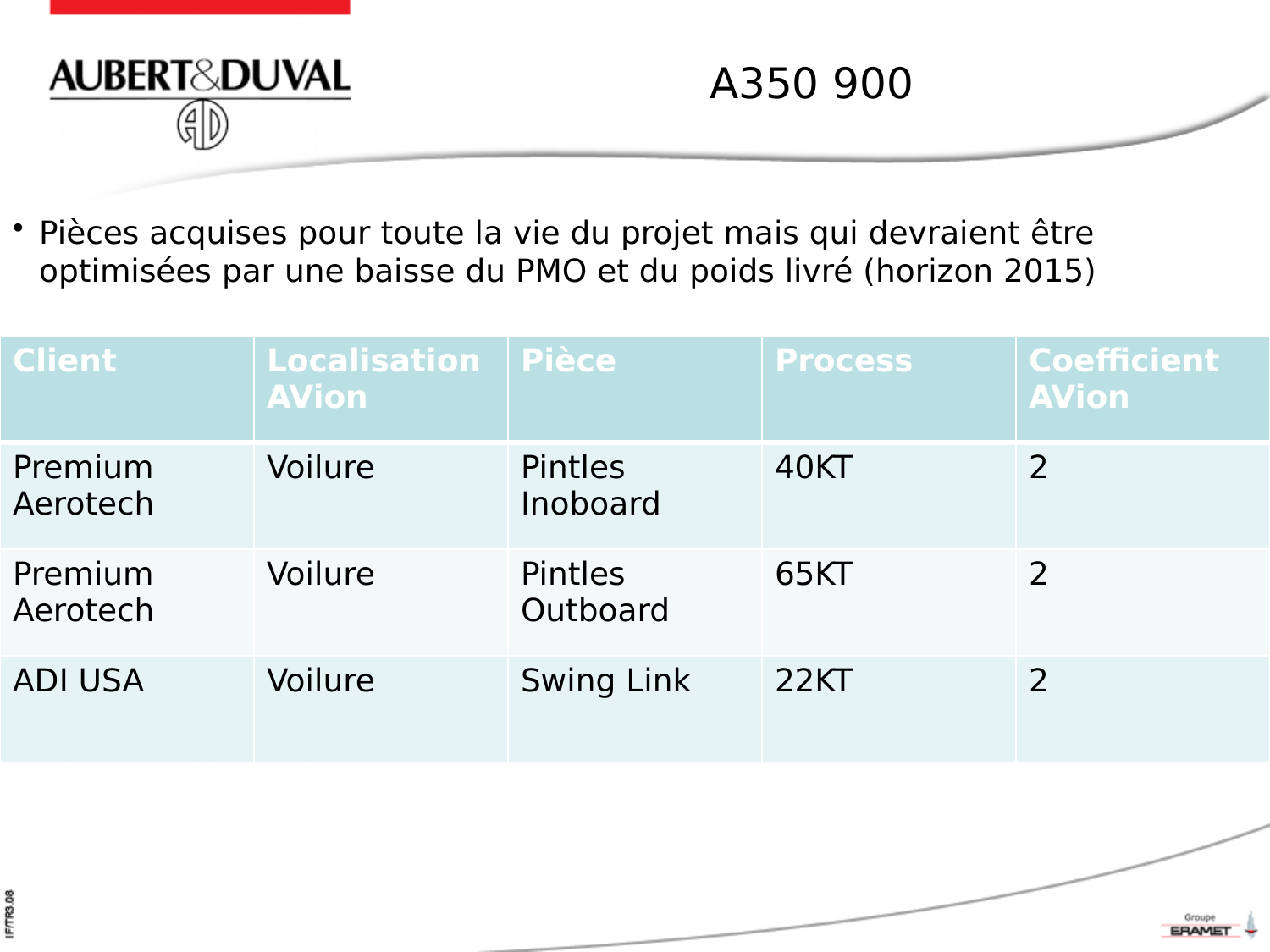

# A350 900
Pièces acquises pour toute la vie du projet mais qui devraient être optimisées par une baisse du PMO et du poids livré (horizon 2015)

| Client | Localisation AVion | Pièce | Process | Coefficient AVion |
| --- | --- | --- | --- | --- |
| Premium Aerotech | Voilure | Pintles Inoboard | 40KT | 2 |
| Premium Aerotech | Voilure | Pintles Outboard | 65KT | 2 |
| ADI USA | Voilure | Swing Link | 22KT | 2 |